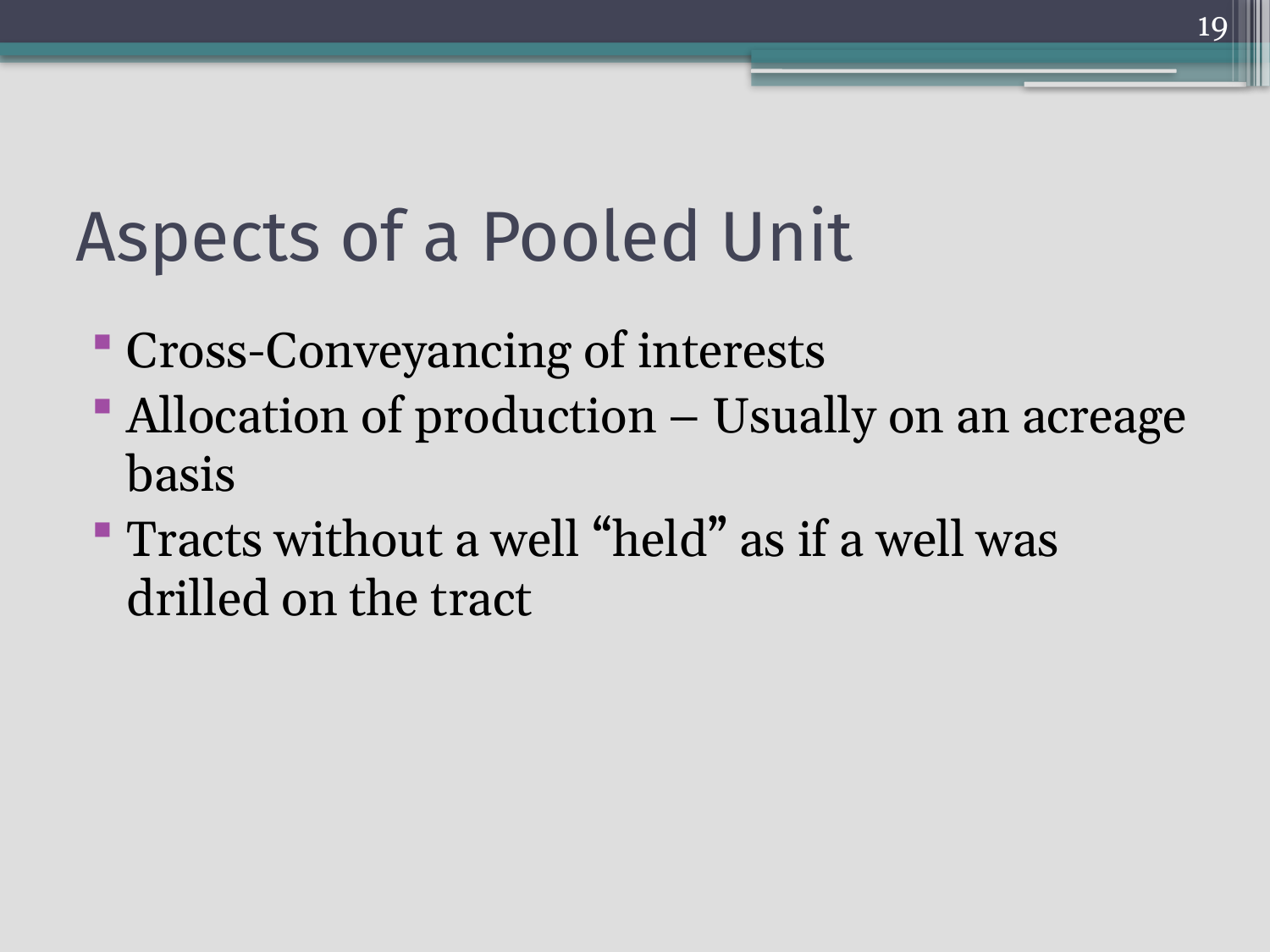

19
# Aspects of a Pooled Unit
Cross-Conveyancing of interests
Allocation of production – Usually on an acreage basis
Tracts without a well “held” as if a well was drilled on the tract